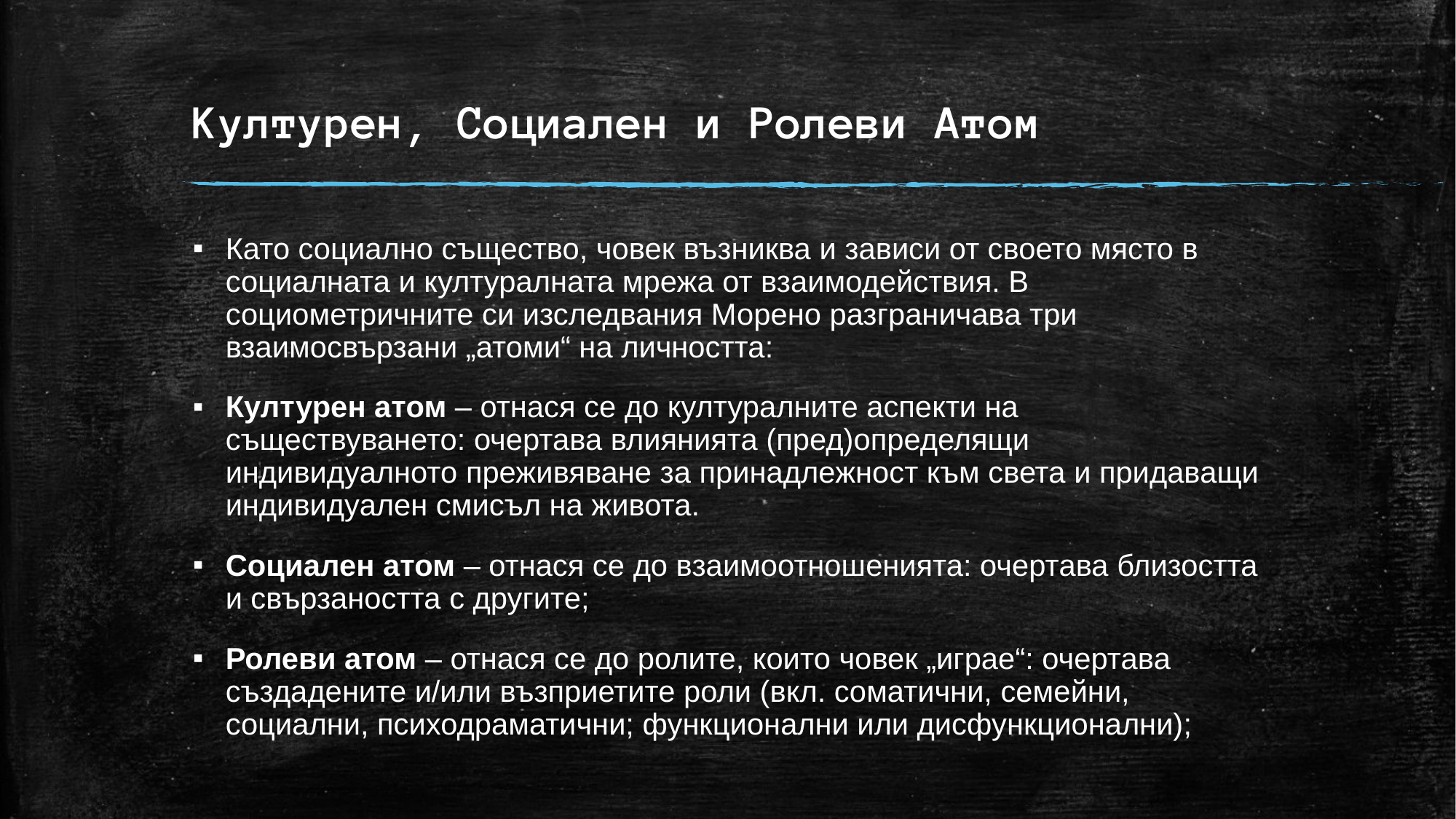

# Културен, Социален и Ролеви Атом
Като социално същество, човек възниква и зависи от своето място в социалната и културалната мрежа от взаимодействия. В социометричните си изследвания Морено разграничава три взаимосвързани „атоми“ на личността:
Културен атом – отнася се до културалните аспекти на съществуването: очертава влиянията (пред)определящи индивидуалното преживяване за принадлежност към света и придаващи индивидуален смисъл на живота.
Социален атом – отнася се до взаимоотношенията: очертава близостта и свързаността с другите;
Ролеви атом – отнася се до ролите, които човек „играе“: очертава създадените и/или възприетите роли (вкл. соматични, семейни, социални, психодраматични; функционални или дисфункционални);